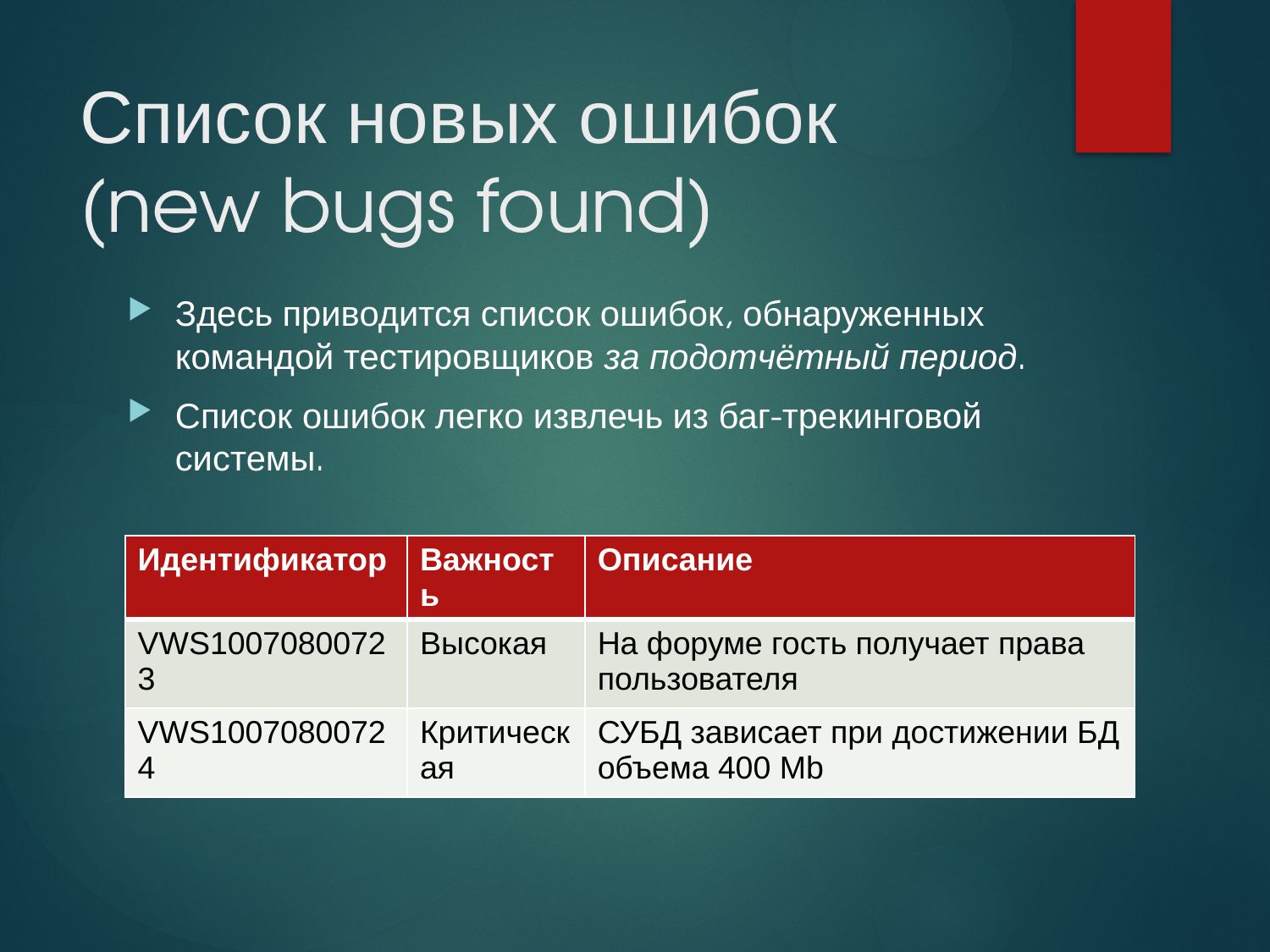

# Список новых ошибок (new bugs found)
Здесь приводится список ошибок, обнаруженных командой тестировщиков за подотчётный период.
Список ошибок легко извлечь из баг-трекинговой системы.

| Идентификатор | Важность | Описание |
| --- | --- | --- |
| VWS10070800723 | Высокая | На форуме гость получает права пользователя |
| VWS10070800724 | Критическая | СУБД зависает при достижении БД объема 400 Mb |